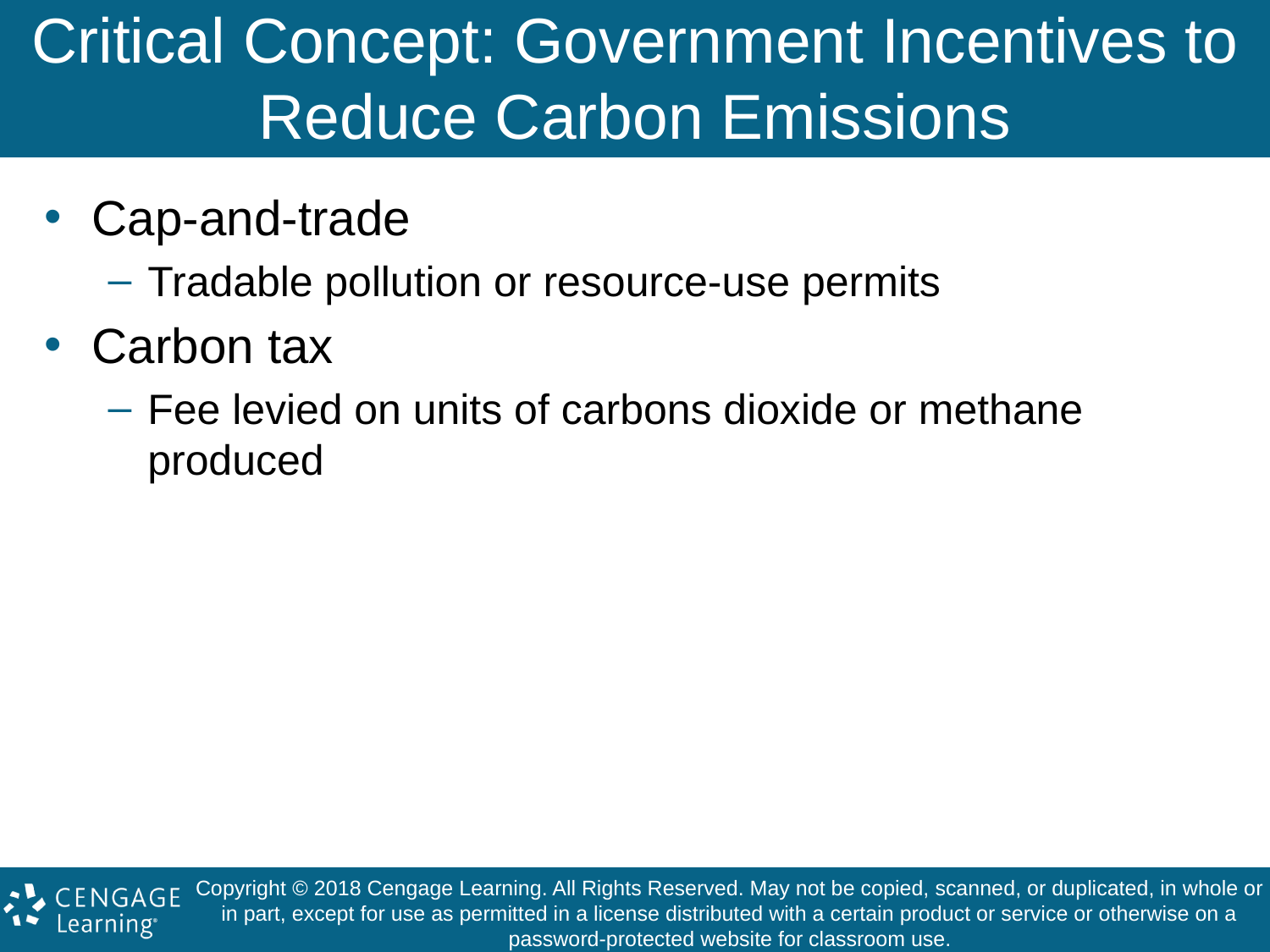

# Critical Concept: Government Incentives to Reduce Carbon Emissions
Cap-and-trade
Tradable pollution or resource-use permits
Carbon tax
Fee levied on units of carbons dioxide or methane produced